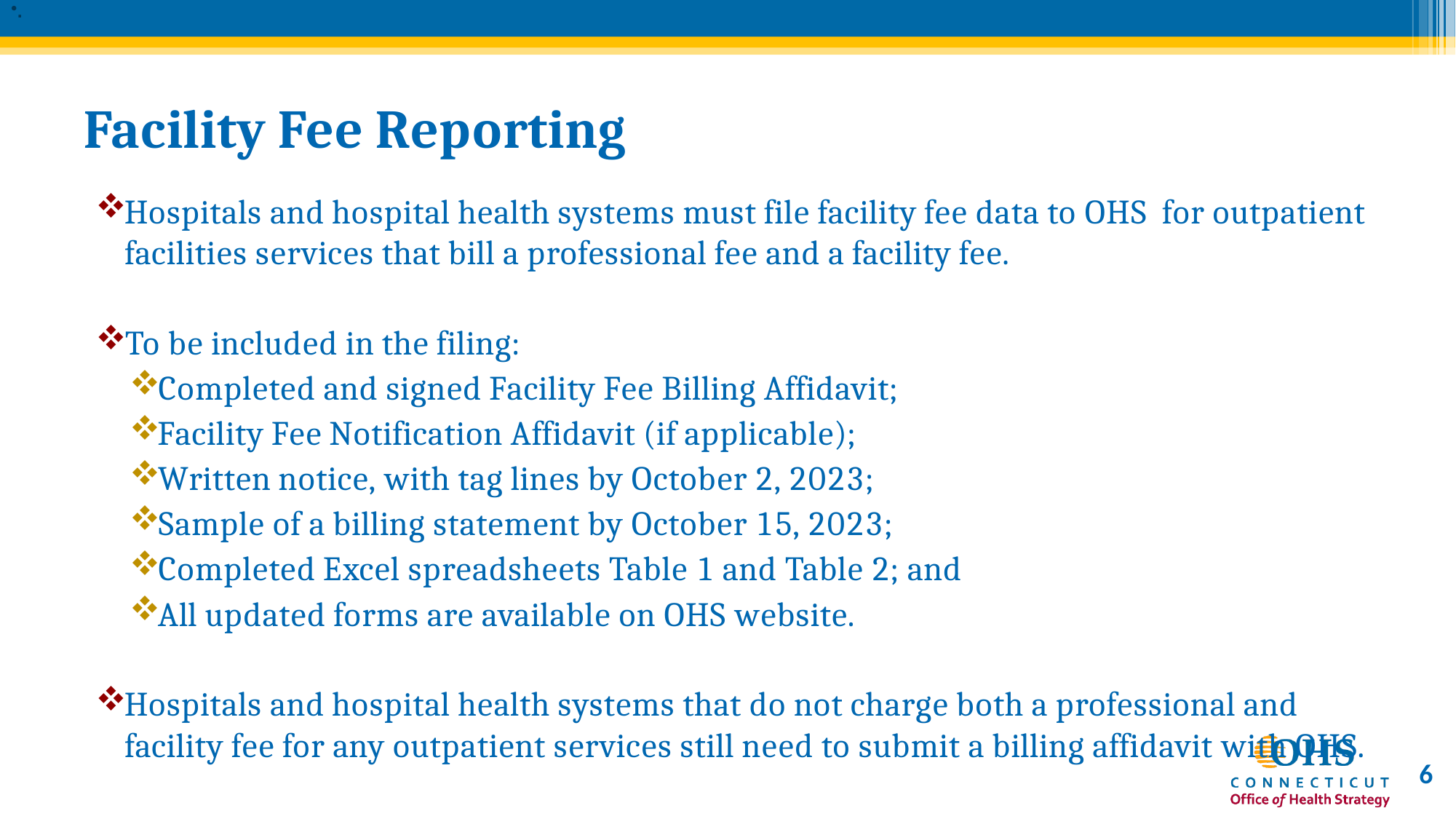

.

# Facility Fee Reporting
Hospitals and hospital health systems must file facility fee data to OHS  for outpatient facilities services that bill a professional fee and a facility fee.

To be included in the filing:
Completed and signed Facility Fee Billing Affidavit;
Facility Fee Notification Affidavit (if applicable);
Written notice, with tag lines by October 2, 2023;
Sample of a billing statement by October 15, 2023;
Completed Excel spreadsheets Table 1 and Table 2; and
All updated forms are available on OHS website.

Hospitals and hospital health systems that do not charge both a professional and facility fee for any outpatient services still need to submit a billing affidavit with OHS.

6